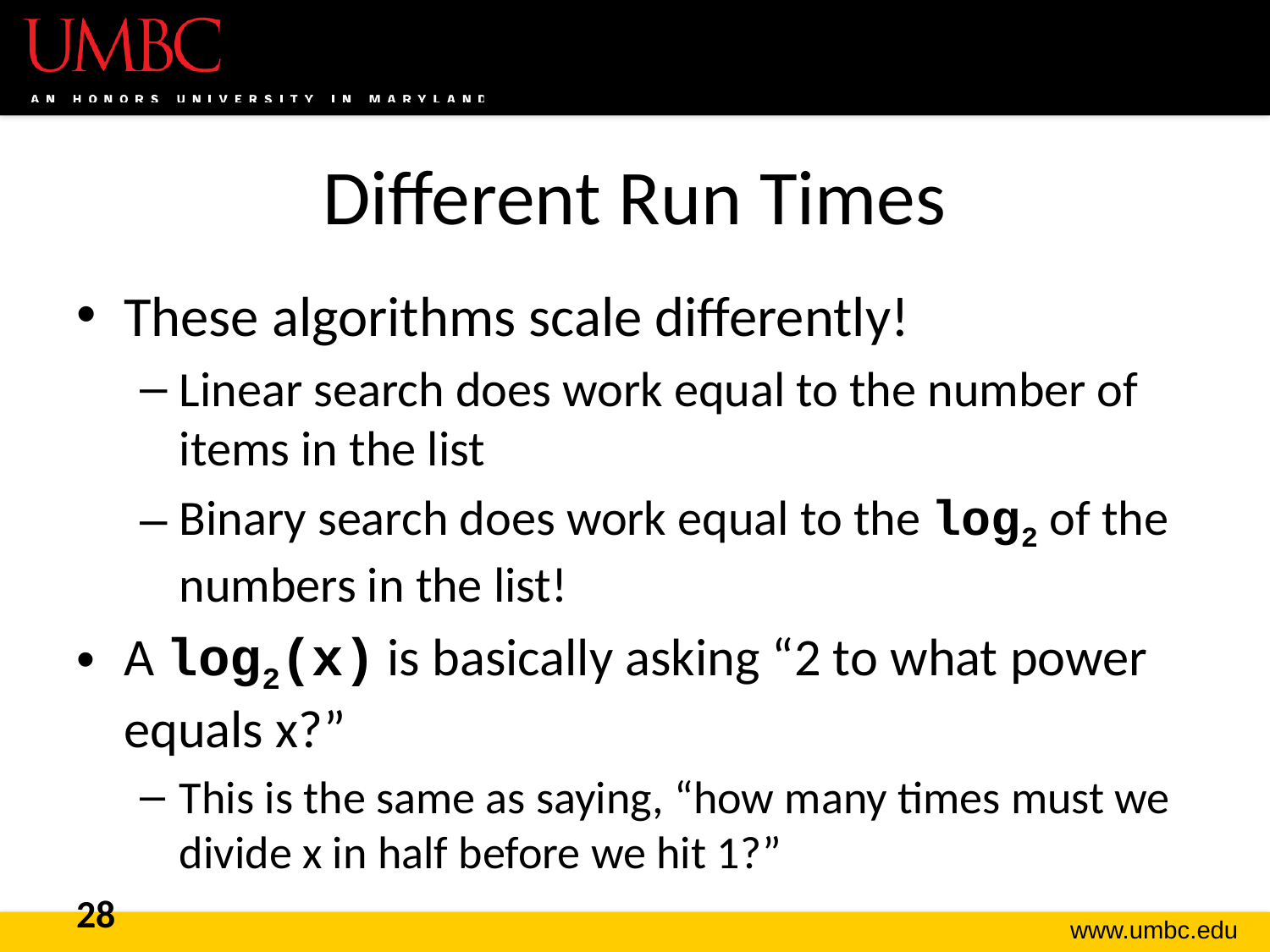

# Different Run Times
These algorithms scale differently!
Linear search does work equal to the number of items in the list
Binary search does work equal to the log2 of the numbers in the list!
A log2(x) is basically asking “2 to what power equals x?”
This is the same as saying, “how many times must we divide x in half before we hit 1?”
28